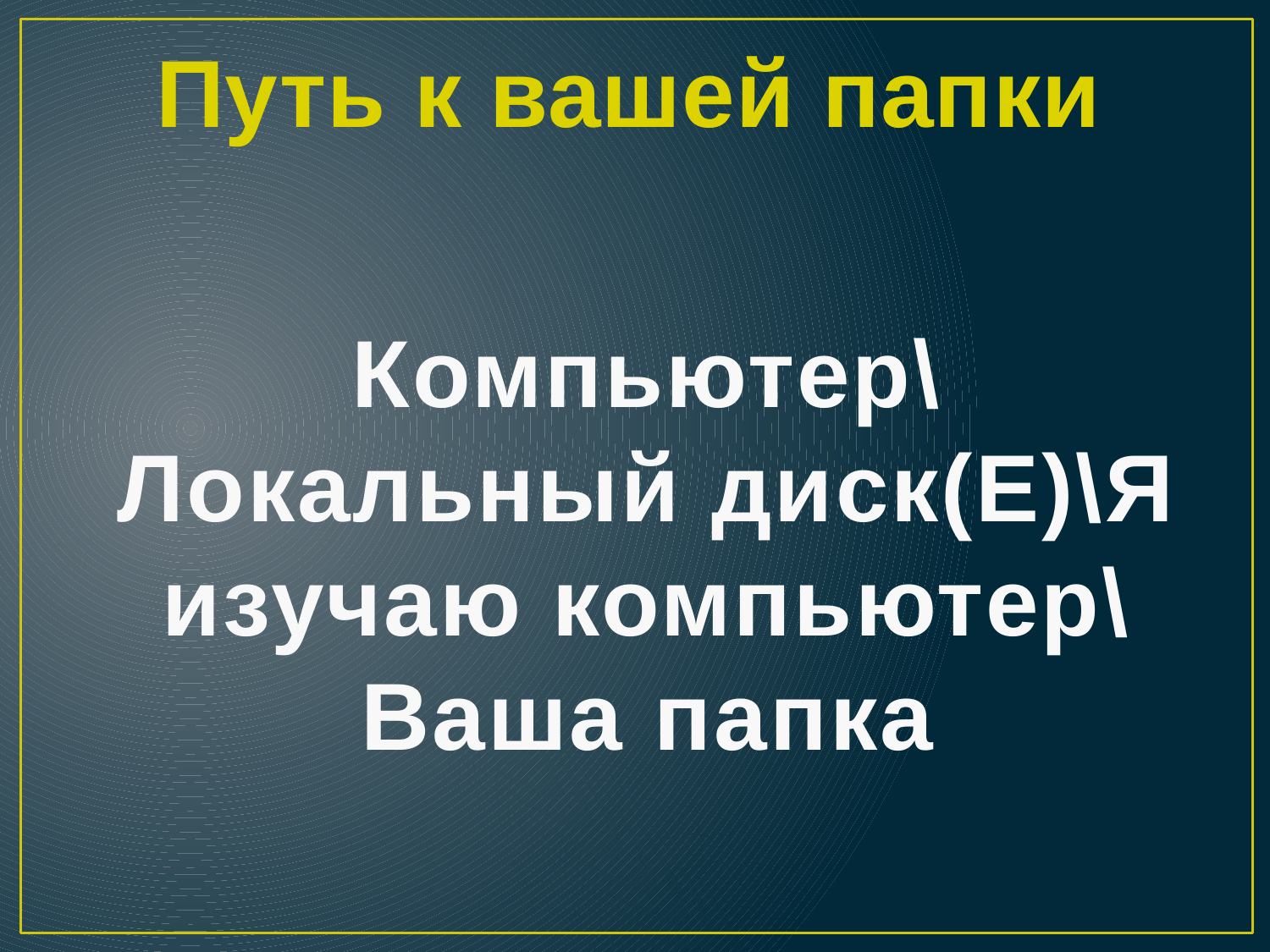

Путь к вашей папки
Компьютер\Локальный диск(Е)\Я изучаю компьютер\Ваша папка